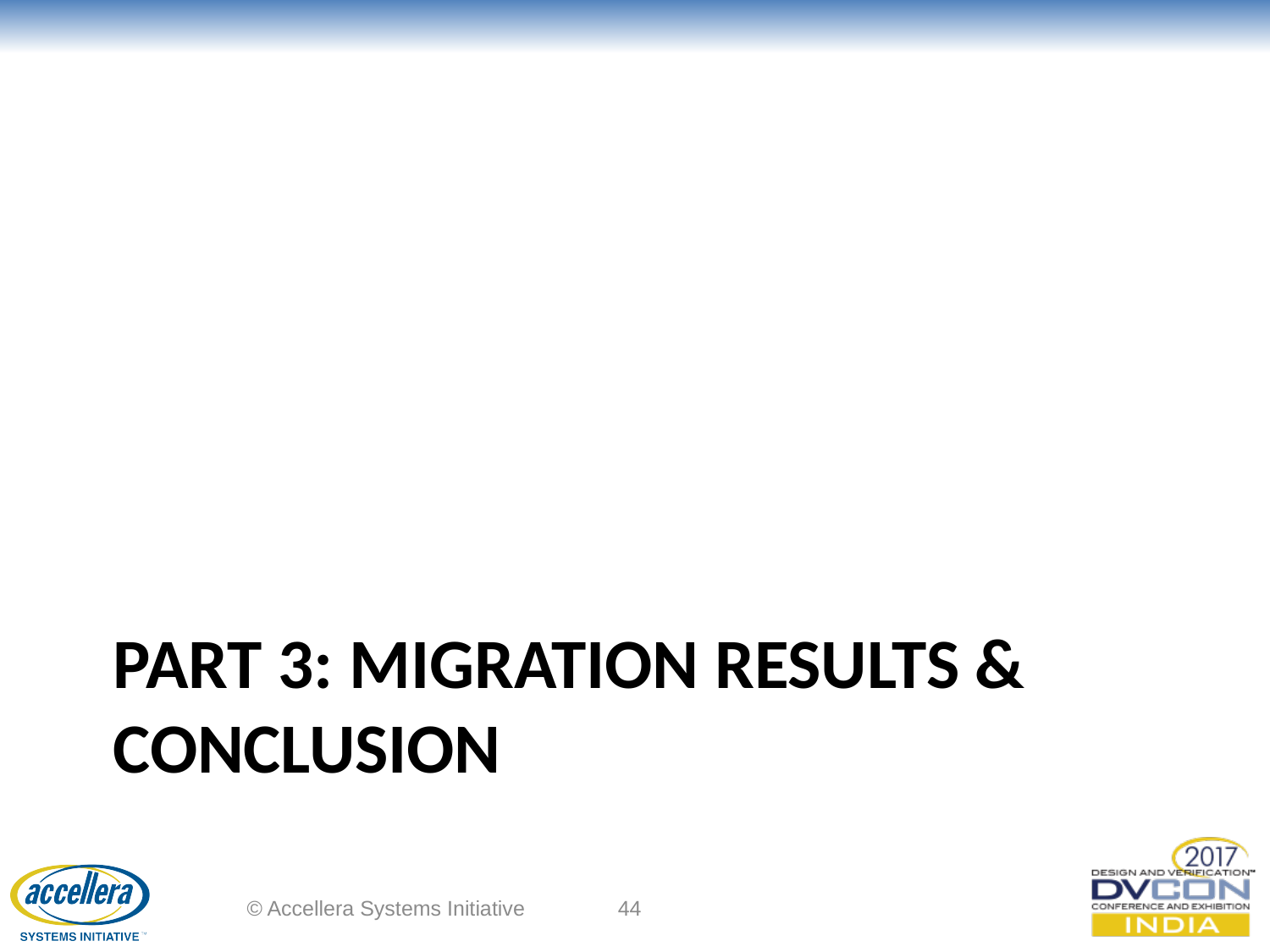

# Part 3: Migration Results & Conclusion
© Accellera Systems Initiative
44